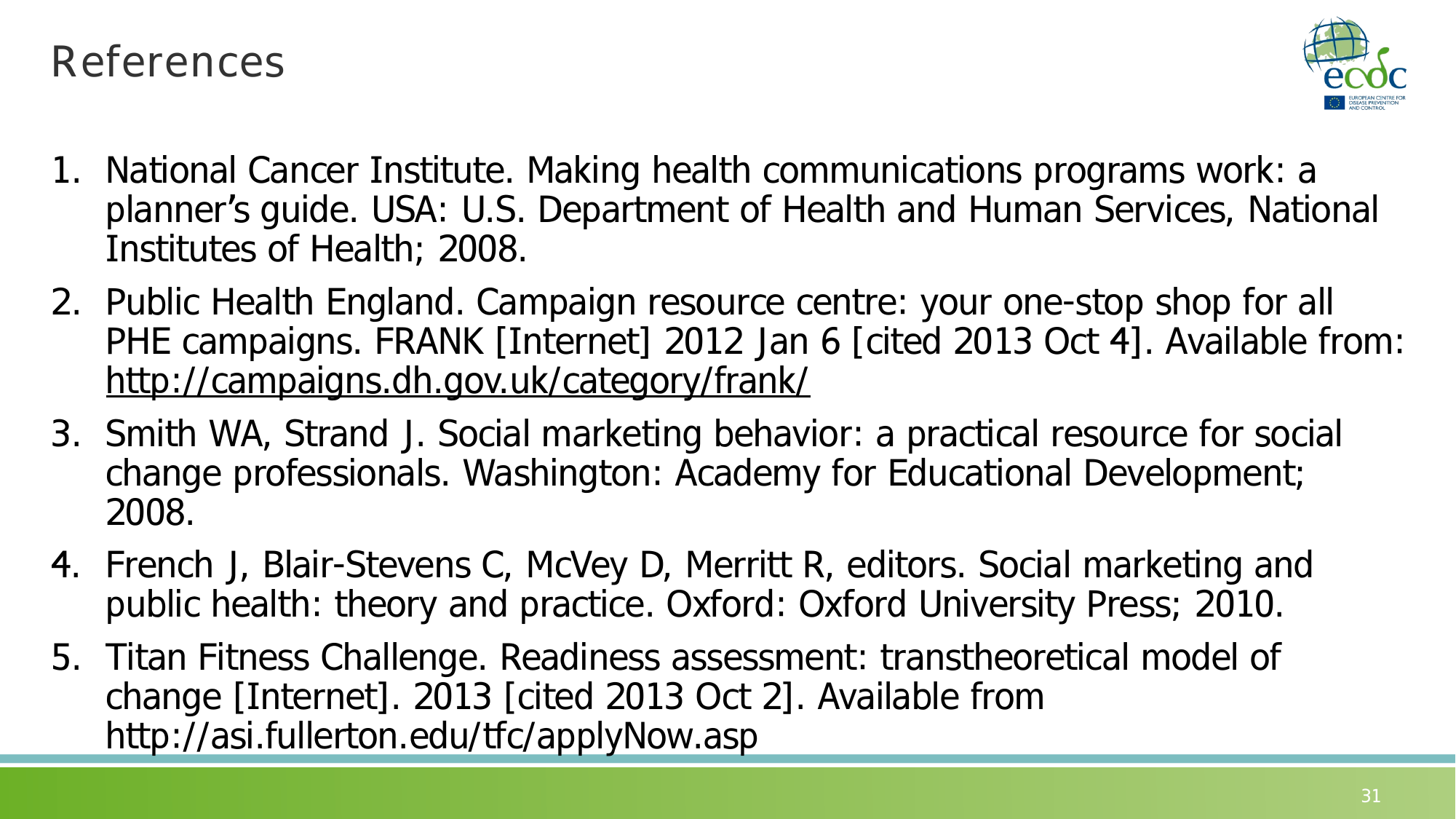

# References
National Cancer Institute. Making health communications programs work: a planner’s guide. USA: U.S. Department of Health and Human Services, National Institutes of Health; 2008.
Public Health England. Campaign resource centre: your one-stop shop for all PHE campaigns. FRANK [Internet] 2012 Jan 6 [cited 2013 Oct 4]. Available from: http://campaigns.dh.gov.uk/category/frank/
Smith WA, Strand J. Social marketing behavior: a practical resource for social change professionals. Washington: Academy for Educational Development; 2008.
French J, Blair-Stevens C, McVey D, Merritt R, editors. Social marketing and public health: theory and practice. Oxford: Oxford University Press; 2010.
Titan Fitness Challenge. Readiness assessment: transtheoretical model of change [Internet]. 2013 [cited 2013 Oct 2]. Available from http://asi.fullerton.edu/tfc/applyNow.asp
31